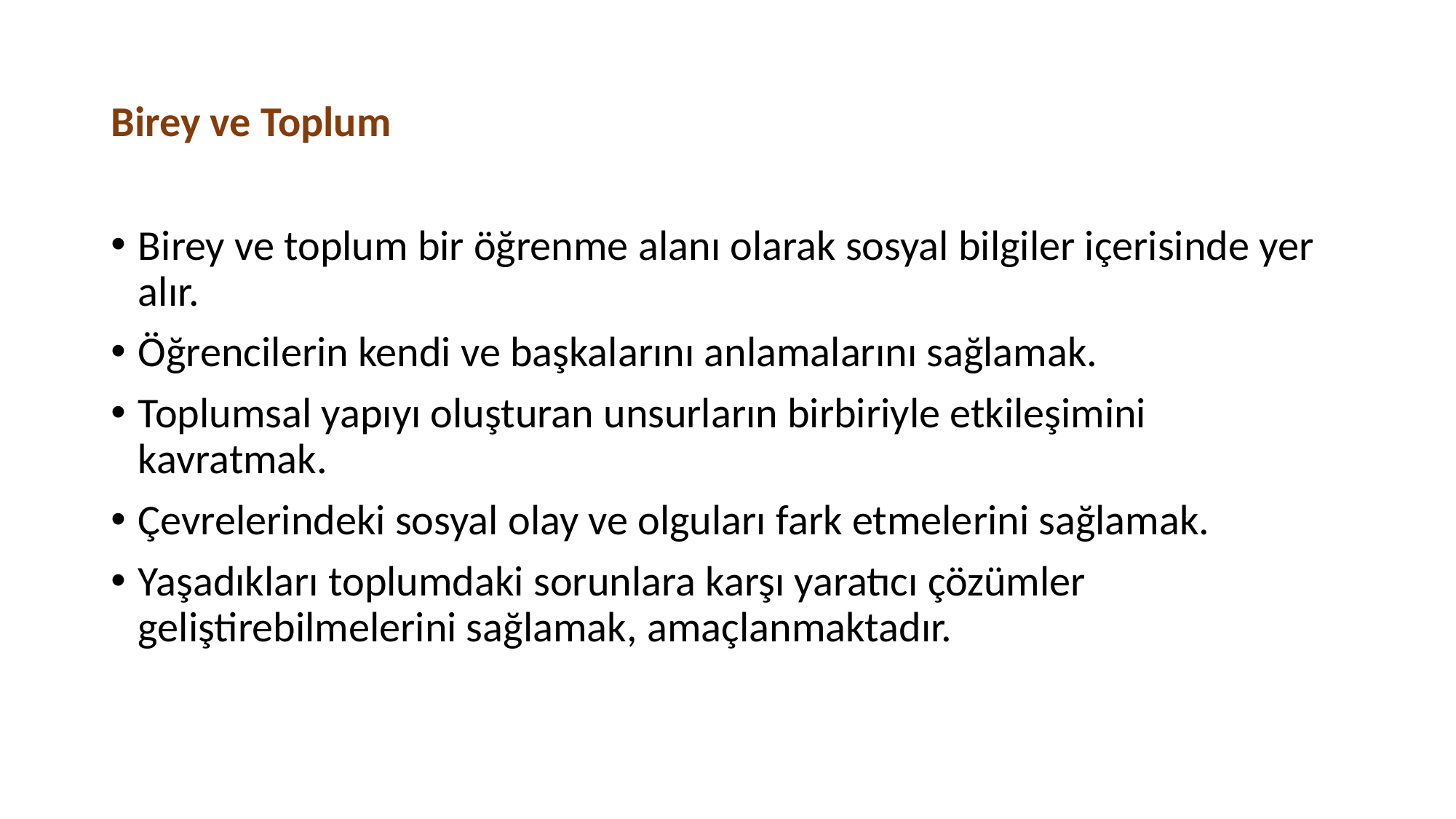

# Birey ve Toplum
Birey ve toplum bir öğrenme alanı olarak sosyal bilgiler içerisinde yer alır.
Öğrencilerin kendi ve başkalarını anlamalarını sağlamak.
Toplumsal yapıyı oluşturan unsurların birbiriyle etkileşimini kavratmak.
Çevrelerindeki sosyal olay ve olguları fark etmelerini sağlamak.
Yaşadıkları toplumdaki sorunlara karşı yaratıcı çözümler geliştirebilmelerini sağlamak, amaçlanmaktadır.